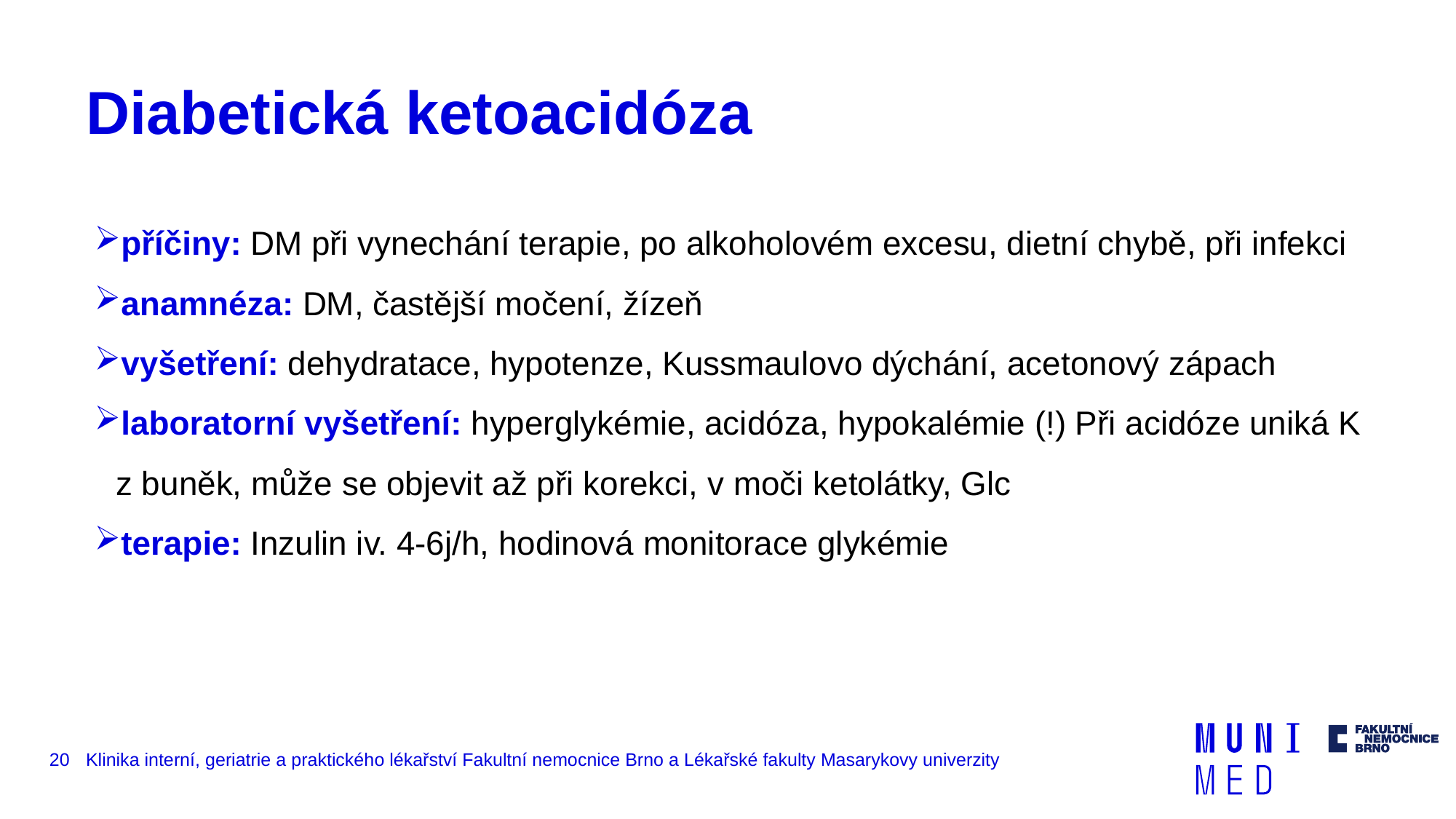

# Diabetická ketoacidóza
příčiny: DM při vynechání terapie, po alkoholovém excesu, dietní chybě, při infekci
anamnéza: DM, častější močení, žízeň
vyšetření: dehydratace, hypotenze, Kussmaulovo dýchání, acetonový zápach
laboratorní vyšetření: hyperglykémie, acidóza, hypokalémie (!) Při acidóze uniká K z buněk, může se objevit až při korekci, v moči ketolátky, Glc
terapie: Inzulin iv. 4-6j/h, hodinová monitorace glykémie
20
Klinika interní, geriatrie a praktického lékařství Fakultní nemocnice Brno a Lékařské fakulty Masarykovy univerzity